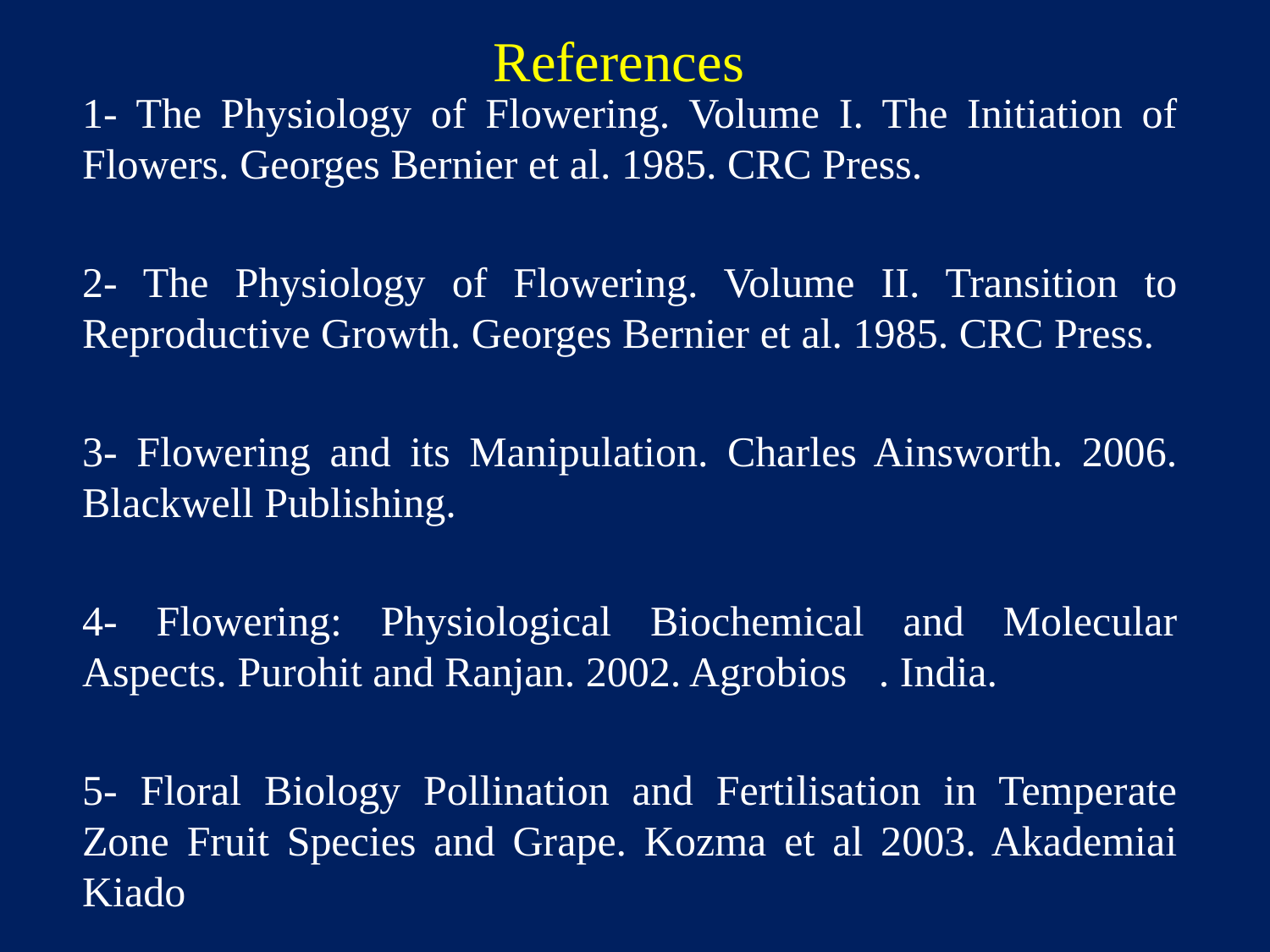

# References
1- The Physiology of Flowering. Volume I. The Initiation of Flowers. Georges Bernier et al. 1985. CRC Press.

2- The Physiology of Flowering. Volume II. Transition to Reproductive Growth. Georges Bernier et al. 1985. CRC Press.

3- Flowering and its Manipulation. Charles Ainsworth. 2006. Blackwell Publishing.

4- Flowering: Physiological Biochemical and Molecular Aspects. Purohit and Ranjan. 2002. Agrobios   . India.

5- Floral Biology Pollination and Fertilisation in Temperate Zone Fruit Species and Grape. Kozma et al 2003. Akademiai Kiado